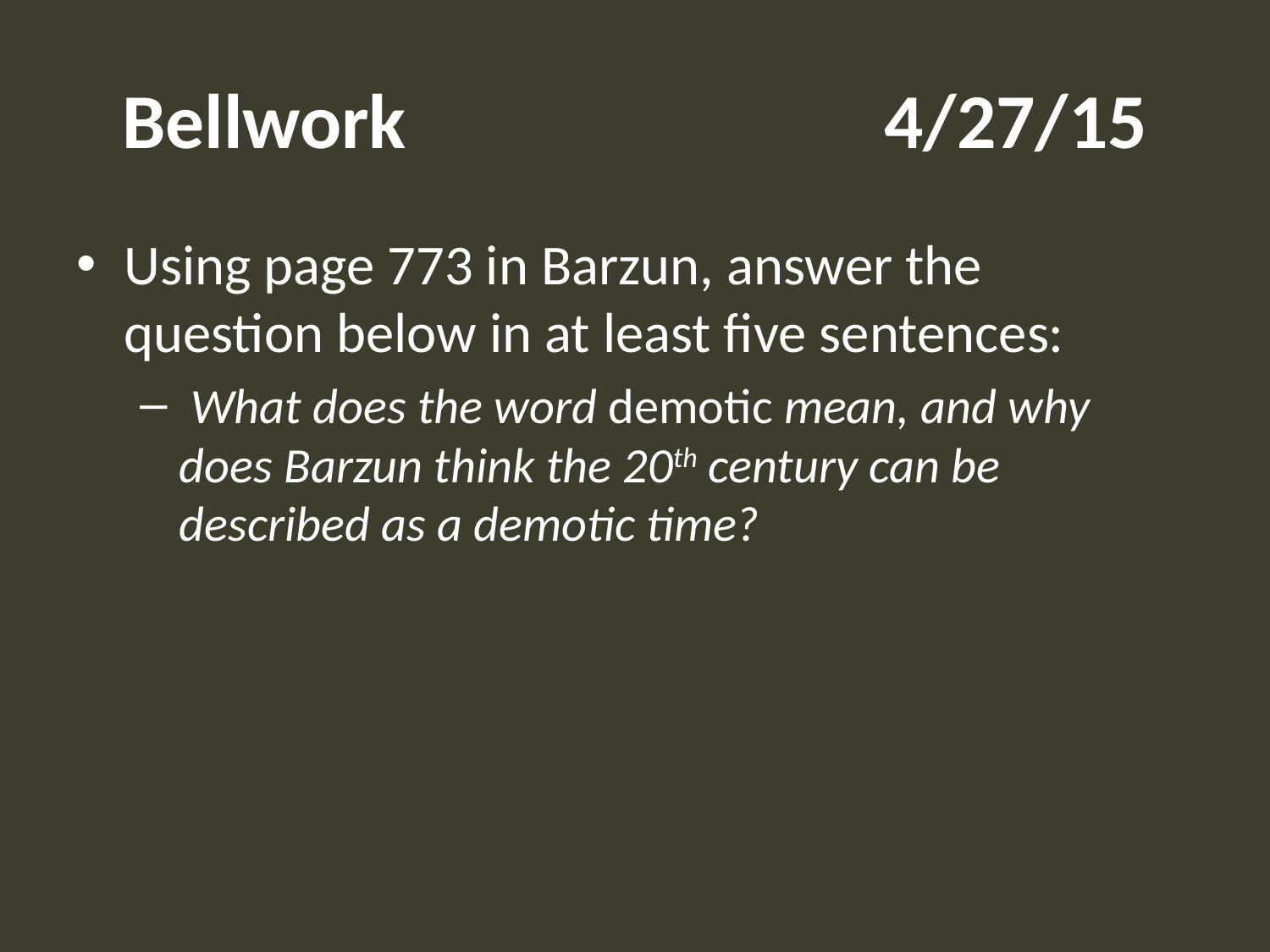

# Bellwork				4/27/15
Using page 773 in Barzun, answer the question below in at least five sentences:
 What does the word demotic mean, and why does Barzun think the 20th century can be described as a demotic time?